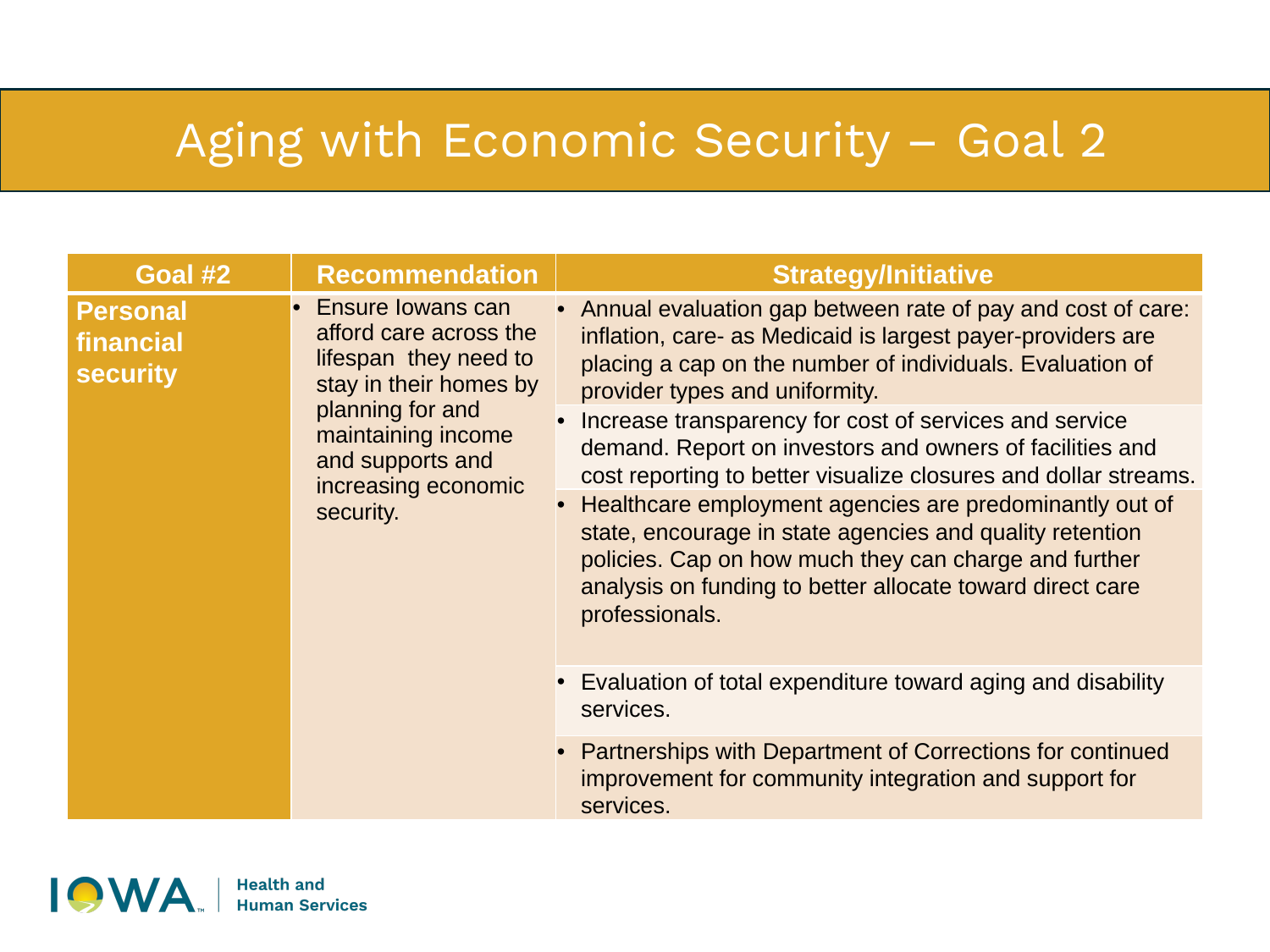

# Aging with Economic Security – Goal 2
| Goal #2 | Recommendation | Strategy/Initiative |
| --- | --- | --- |
| Personal financial security | Ensure Iowans can afford care across the lifespan they need to stay in their homes by planning for and maintaining income and supports and increasing economic security. | Annual evaluation gap between rate of pay and cost of care: inflation, care- as Medicaid is largest payer-providers are placing a cap on the number of individuals. Evaluation of provider types and uniformity. |
|  |  | Increase transparency for cost of services and service demand. Report on investors and owners of facilities and cost reporting to better visualize closures and dollar streams. |
|  |  | Healthcare employment agencies are predominantly out of state, encourage in state agencies and quality retention policies. Cap on how much they can charge and further analysis on funding to better allocate toward direct care professionals. |
|  |  | Evaluation of total expenditure toward aging and disability services. |
|  |  | Partnerships with Department of Corrections for continued improvement for community integration and support for services. |